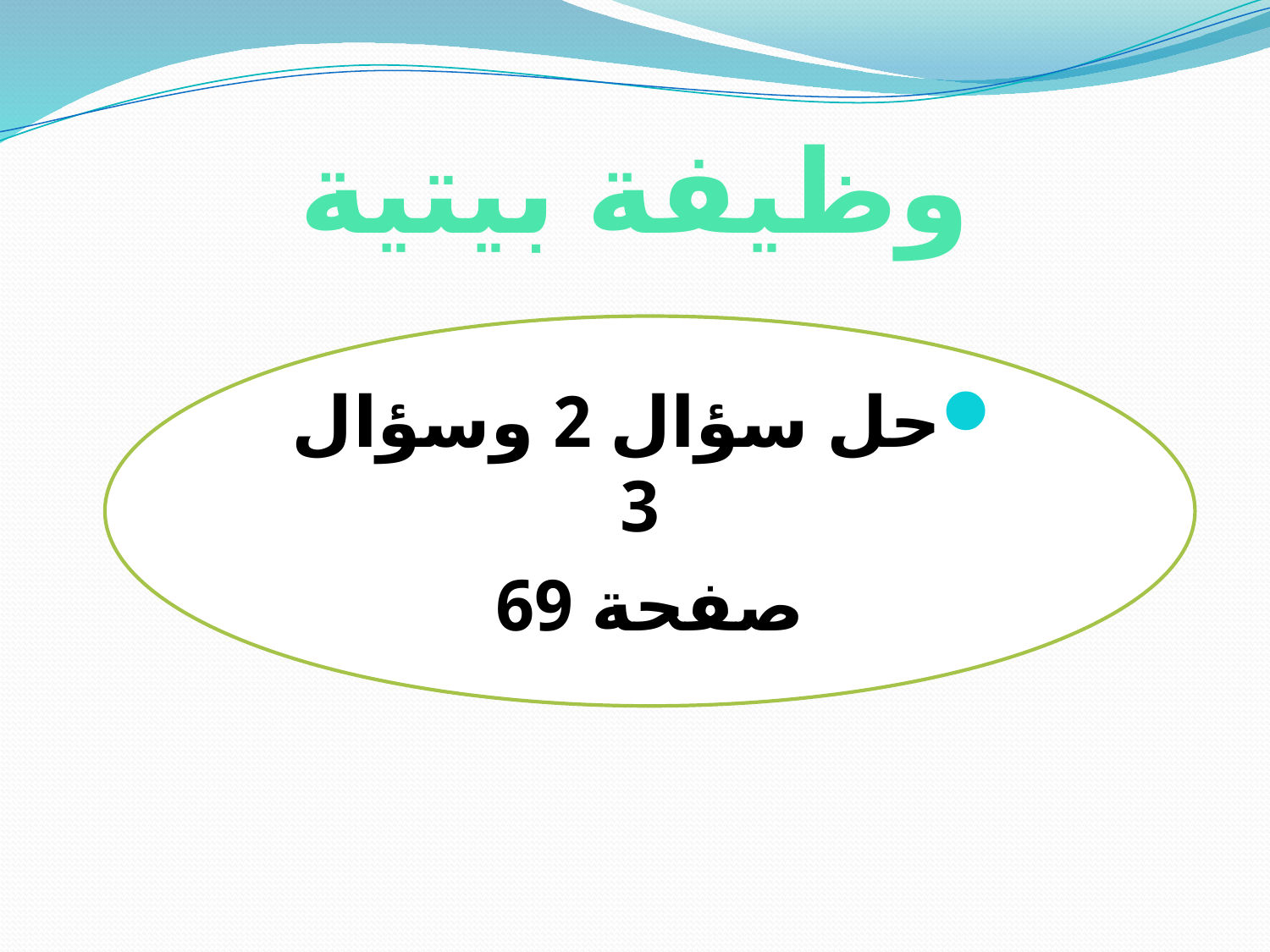

# وظيفة بيتية
حل سؤال 2 وسؤال 3
صفحة 69